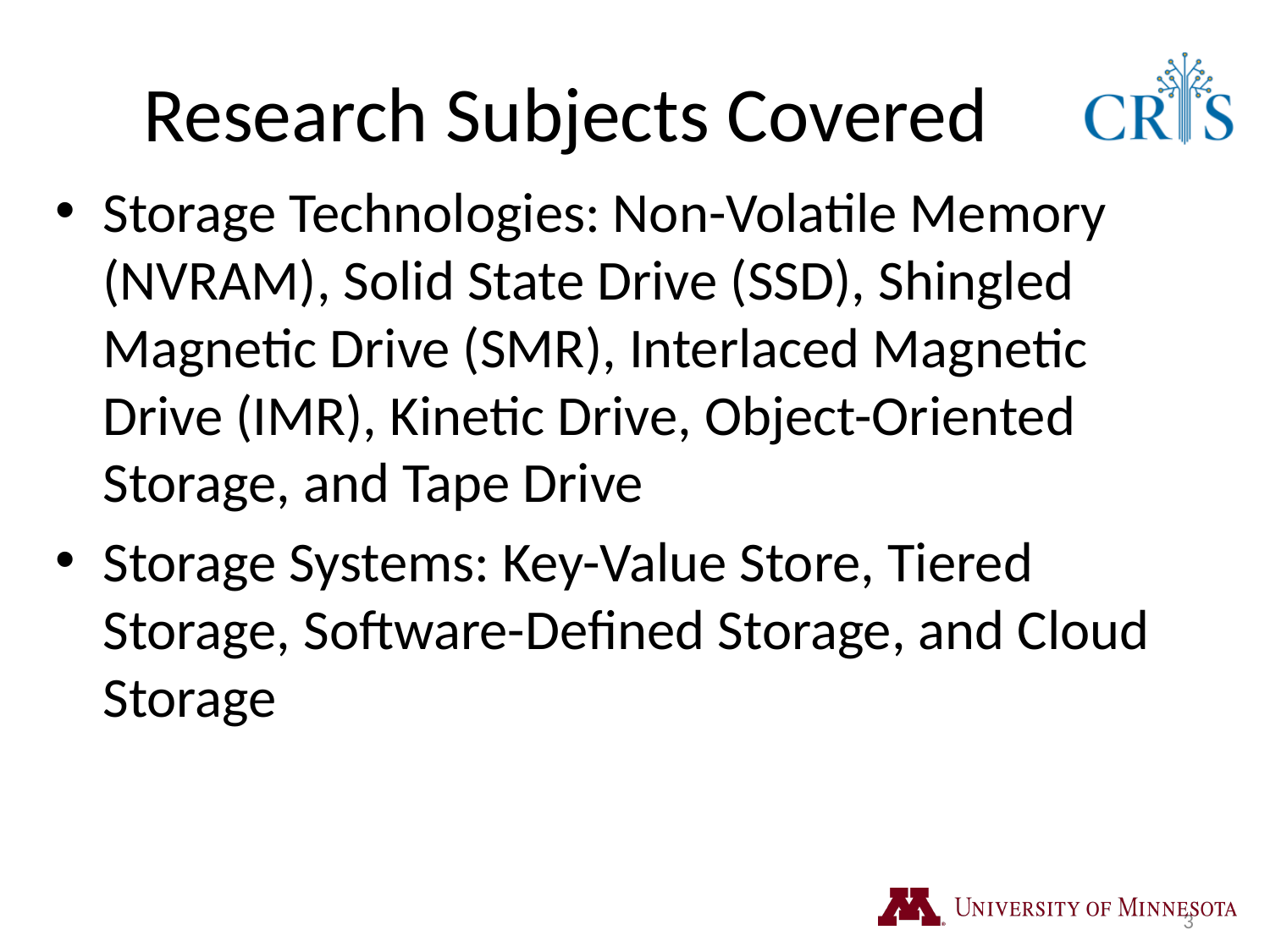

# Research Subjects Covered
Storage Technologies: Non-Volatile Memory (NVRAM), Solid State Drive (SSD), Shingled Magnetic Drive (SMR), Interlaced Magnetic Drive (IMR), Kinetic Drive, Object-Oriented Storage, and Tape Drive
Storage Systems: Key-Value Store, Tiered Storage, Software-Defined Storage, and Cloud Storage